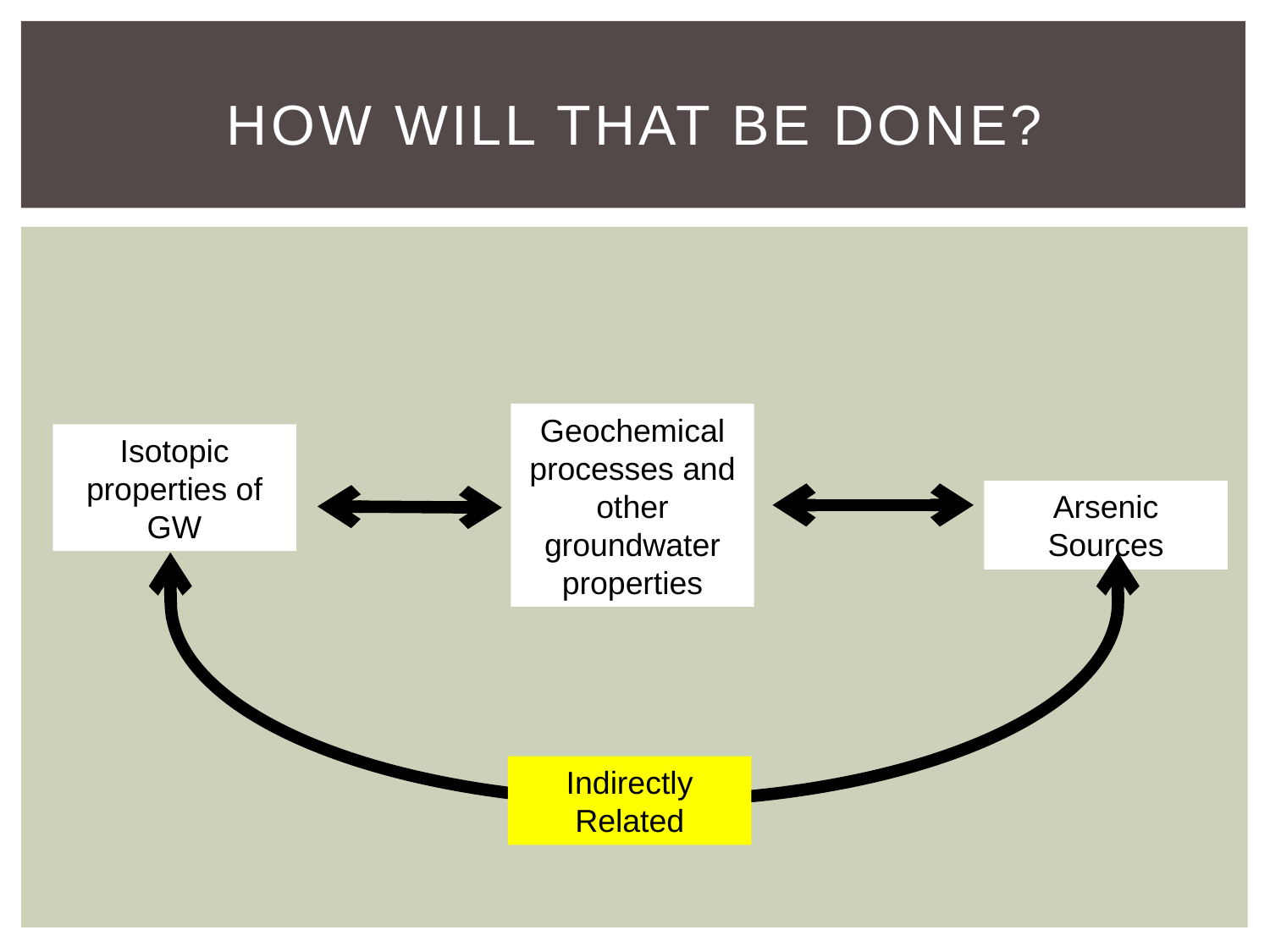

# How will that be done?

Geochemical processes and other groundwater properties
Isotopic properties of GW
Arsenic Sources
Indirectly Related